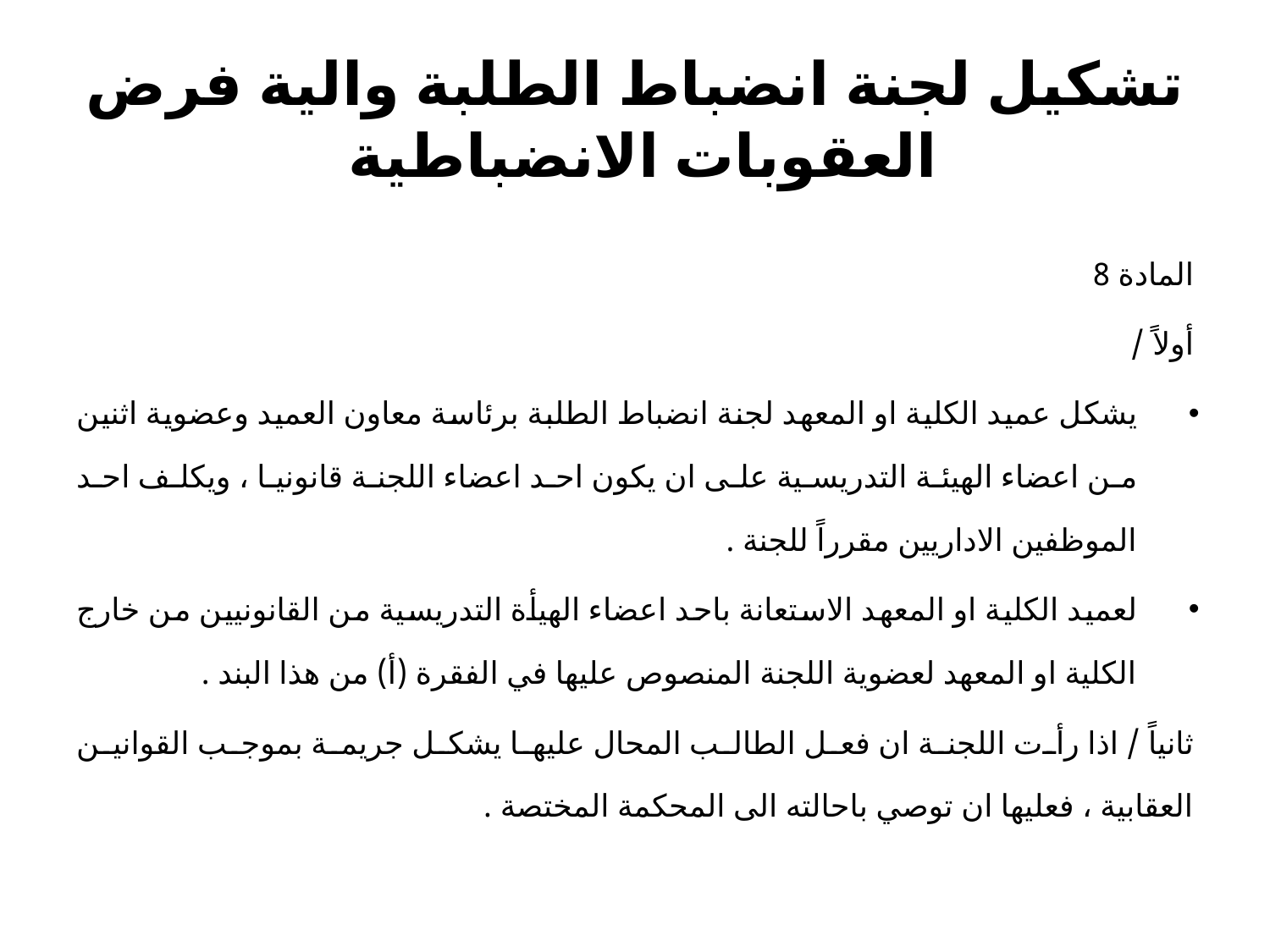

# تشكيل لجنة انضباط الطلبة والية فرض العقوبات الانضباطية
المادة 8
أولاً /
يشكل عميد الكلية او المعهد لجنة انضباط الطلبة برئاسة معاون العميد وعضوية اثنين من اعضاء الهيئة التدريسية على ان يكون احد اعضاء اللجنة قانونيا ، ويكلف احد الموظفين الاداريين مقرراً للجنة .
لعميد الكلية او المعهد الاستعانة باحد اعضاء الهيأة التدريسية من القانونيين من خارج الكلية او المعهد لعضوية اللجنة المنصوص عليها في الفقرة (أ) من هذا البند .
ثانياً / اذا رأت اللجنة ان فعل الطالب المحال عليها يشكل جريمة بموجب القوانين العقابية ، فعليها ان توصي باحالته الى المحكمة المختصة .